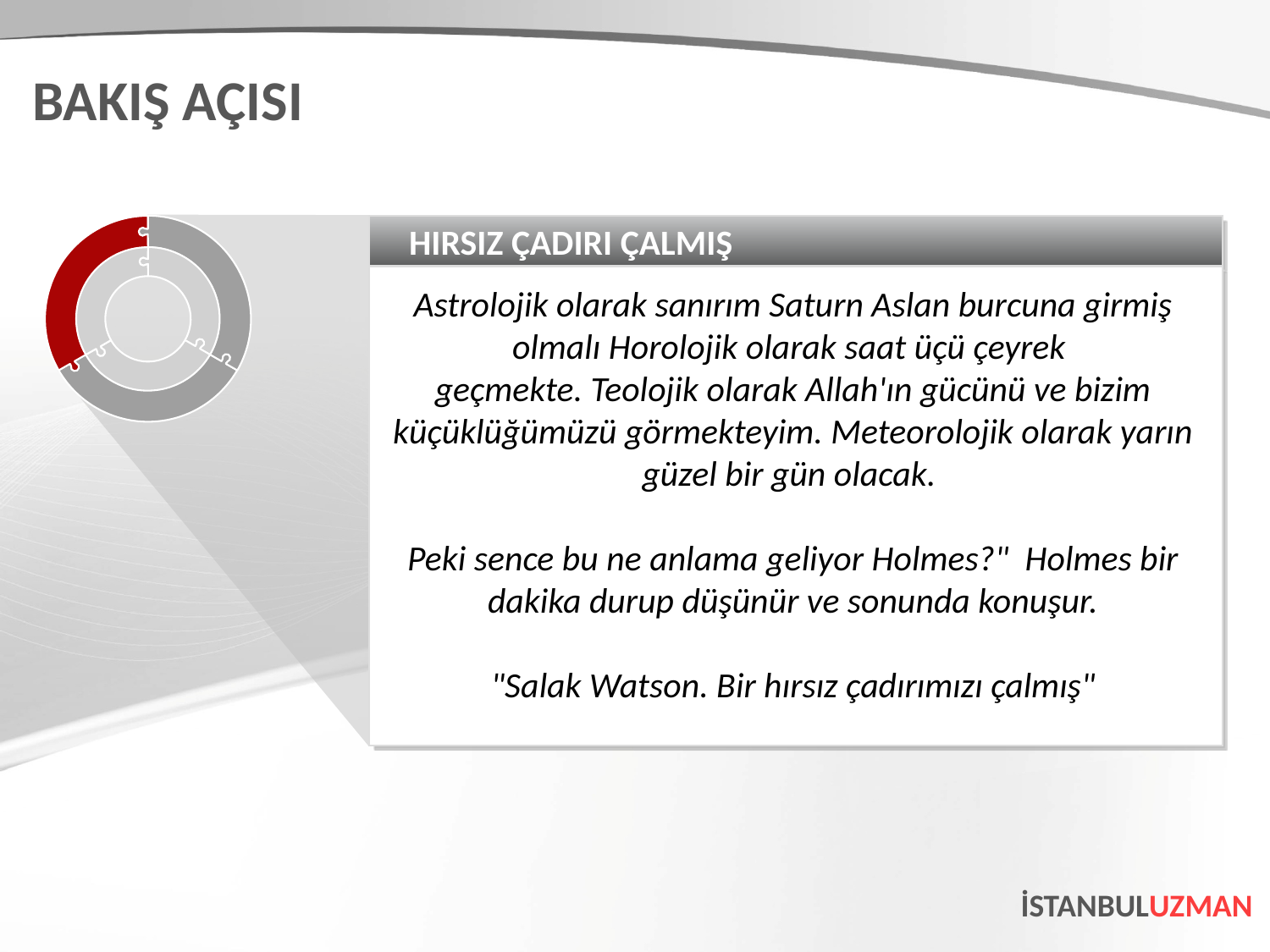

BAKIŞ AÇISI

HIRSIZ ÇADIRI ÇALMIŞ
Astrolojik olarak sanırım Saturn Aslan burcuna girmiş olmalı Horolojik olarak saat üçü çeyrek
geçmekte. Teolojik olarak Allah'ın gücünü ve bizim küçüklüğümüzü görmekteyim. Meteorolojik olarak yarın güzel bir gün olacak.

Peki sence bu ne anlama geliyor Holmes?"  Holmes bir dakika durup düşünür ve sonunda konuşur.

"Salak Watson. Bir hırsız çadırımızı çalmış"
İSTANBULUZMAN